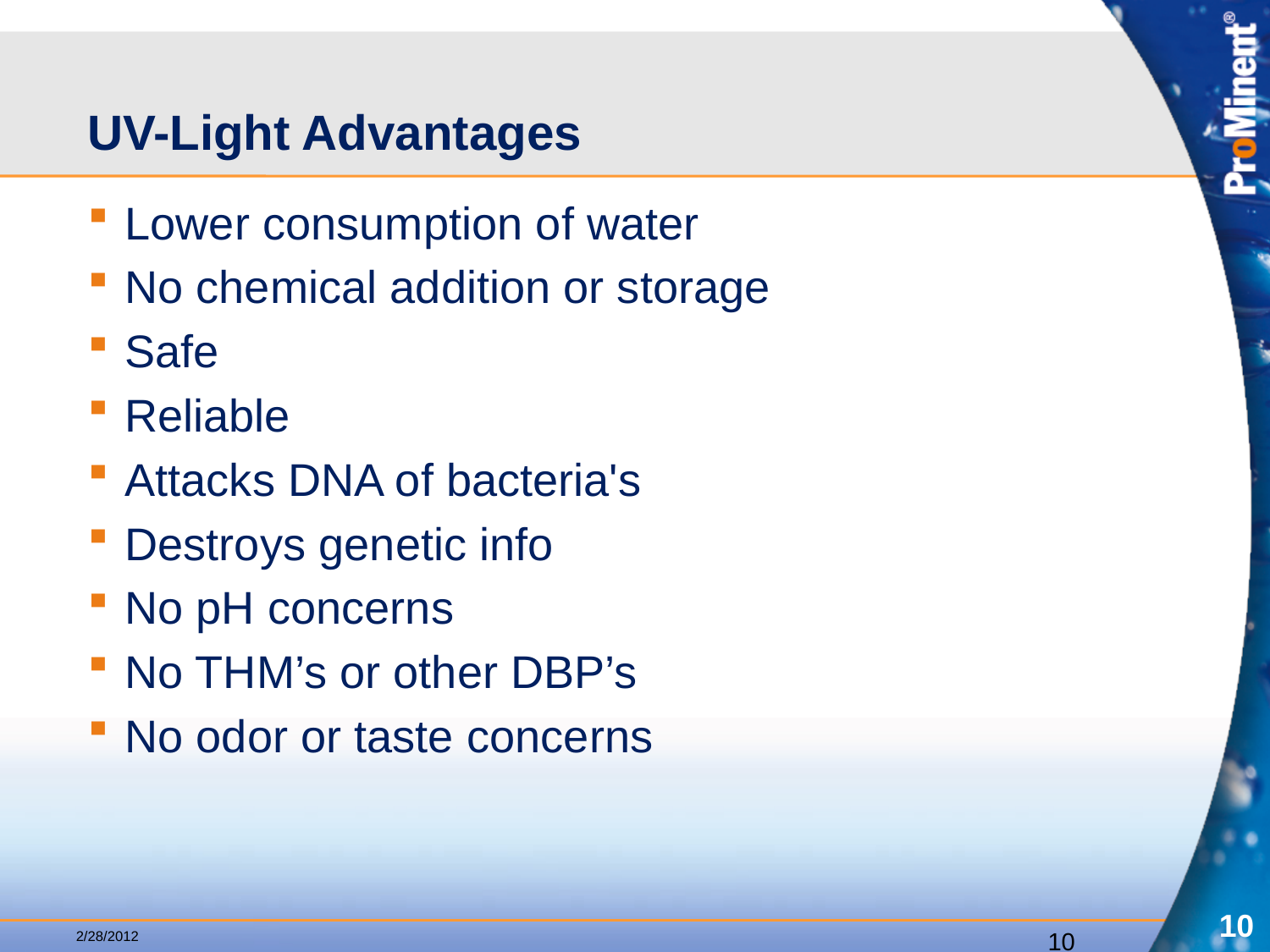

# UV-Light Advantages
Lower consumption of water
No chemical addition or storage
Safe
Reliable
Attacks DNA of bacteria's
Destroys genetic info
No pH concerns
No THM’s or other DBP’s
No odor or taste concerns
10